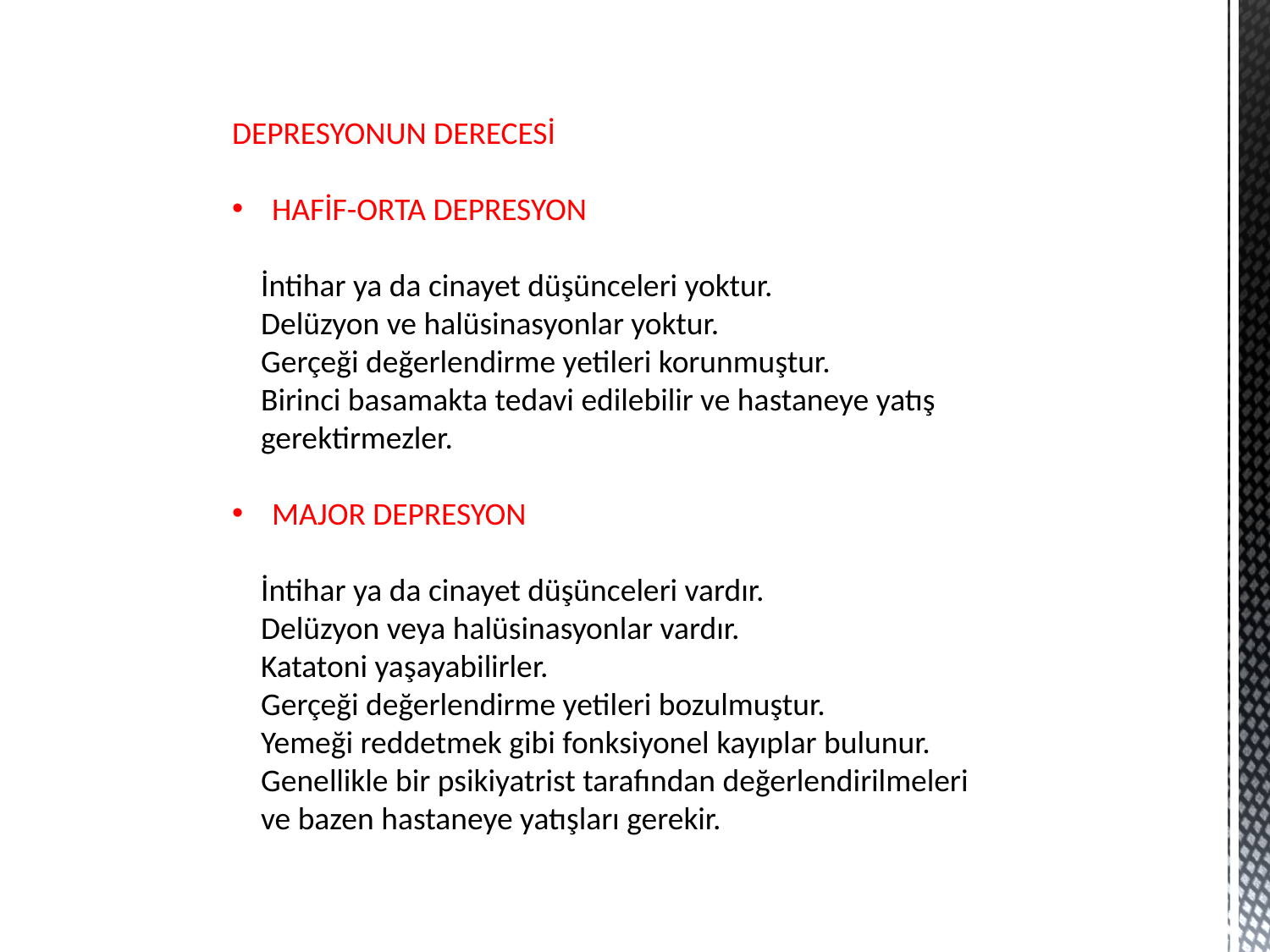

DEPRESYONUN DERECESİ

HAFİF-ORTA DEPRESYON

    İntihar ya da cinayet düşünceleri yoktur.
    Delüzyon ve halüsinasyonlar yoktur.
    Gerçeği değerlendirme yetileri korunmuştur.
    Birinci basamakta tedavi edilebilir ve hastaneye yatış
    gerektirmezler.

MAJOR DEPRESYON

    İntihar ya da cinayet düşünceleri vardır.
    Delüzyon veya halüsinasyonlar vardır.
    Katatoni yaşayabilirler.
    Gerçeği değerlendirme yetileri bozulmuştur.
    Yemeği reddetmek gibi fonksiyonel kayıplar bulunur.
    Genellikle bir psikiyatrist tarafından değerlendirilmeleri
    ve bazen hastaneye yatışları gerekir.